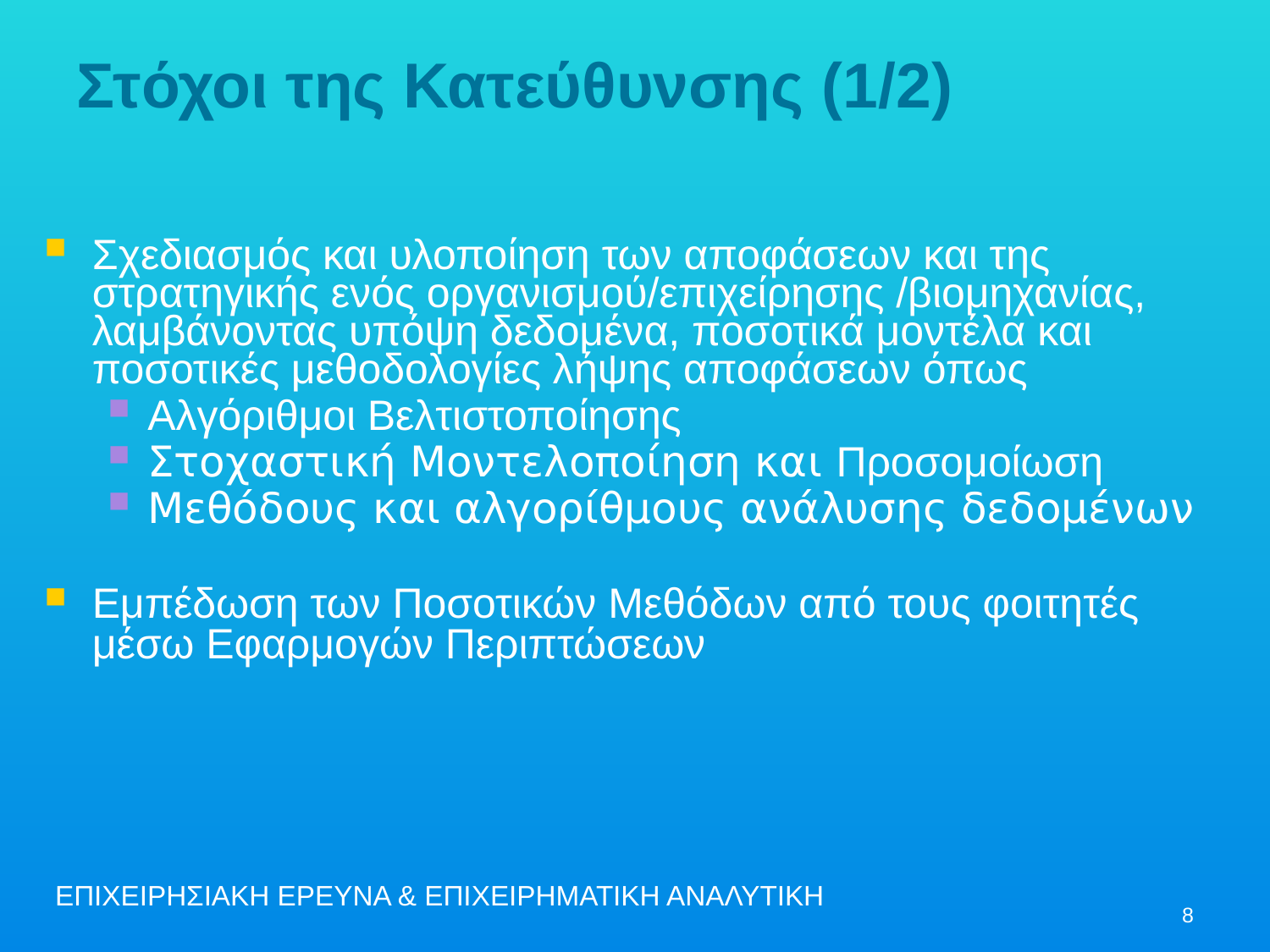

# Στόχοι της Κατεύθυνσης (1/2)
Σχεδιασμός και υλοποίηση των αποφάσεων και της στρατηγικής ενός οργανισμού/επιχείρησης /βιομηχανίας, λαμβάνοντας υπόψη δεδομένα, ποσοτικά μοντέλα και ποσοτικές μεθοδολογίες λήψης αποφάσεων όπως
Αλγόριθμοι Βελτιστοποίησης
Στοχαστική Μοντελοποίηση και Προσομοίωση
Μεθόδους και αλγορίθμους ανάλυσης δεδομένων

Εμπέδωση των Ποσοτικών Μεθόδων από τους φοιτητές μέσω Εφαρμογών Περιπτώσεων
8
ΕΠΙΧΕΙΡΗΣΙΑΚΗ ΕΡΕΥΝΑ & ΕΠΙΧΕΙΡΗΜΑΤΙΚΗ ΑΝΑΛΥΤΙΚΗ